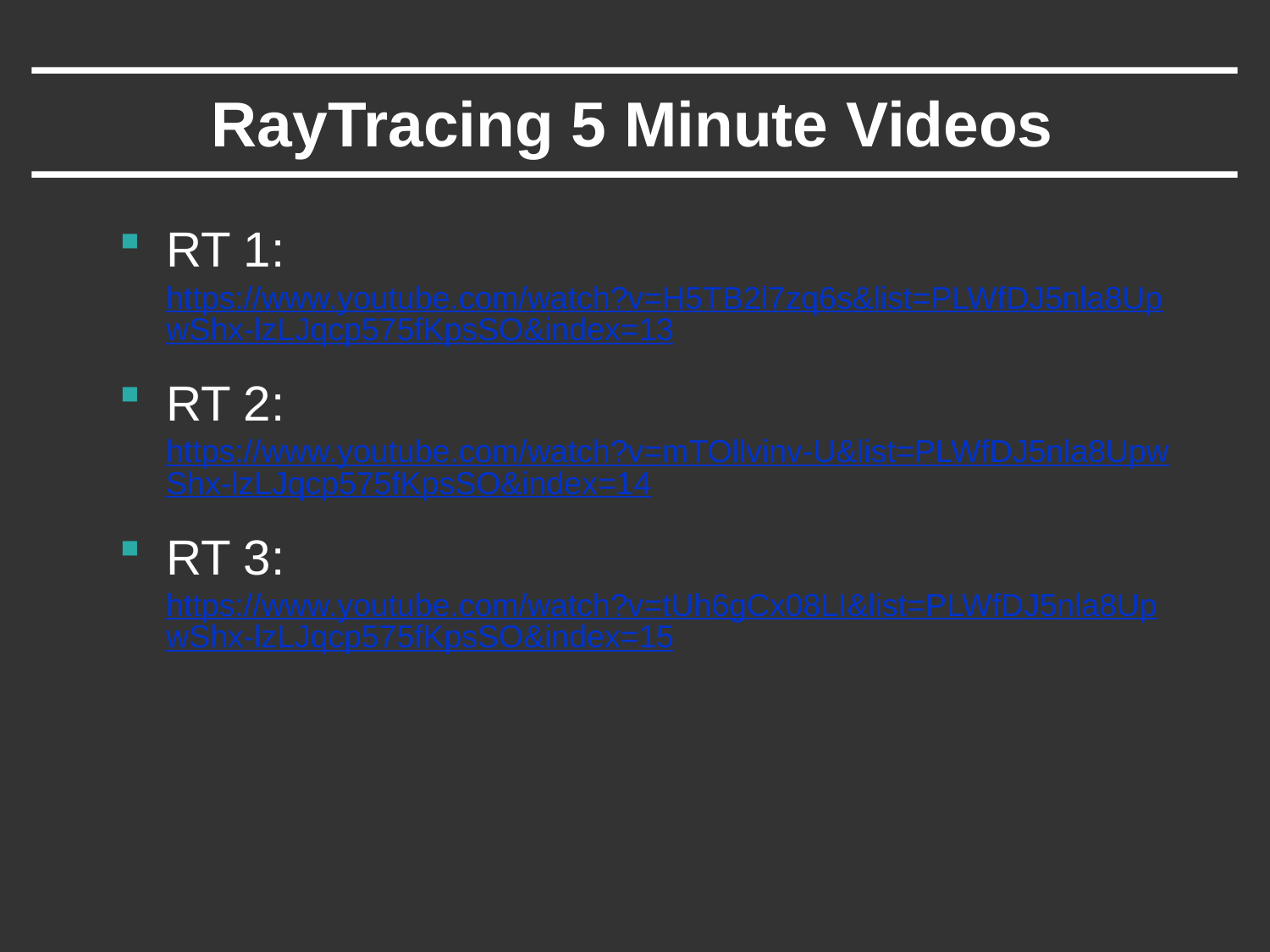

RayTracing 5 Minute Videos
RT 1: https://www.youtube.com/watch?v=H5TB2l7zq6s&list=PLWfDJ5nla8UpwShx-lzLJqcp575fKpsSO&index=13
RT 2: https://www.youtube.com/watch?v=mTOllvinv-U&list=PLWfDJ5nla8UpwShx-lzLJqcp575fKpsSO&index=14
RT 3: https://www.youtube.com/watch?v=tUh6gCx08LI&list=PLWfDJ5nla8UpwShx-lzLJqcp575fKpsSO&index=15